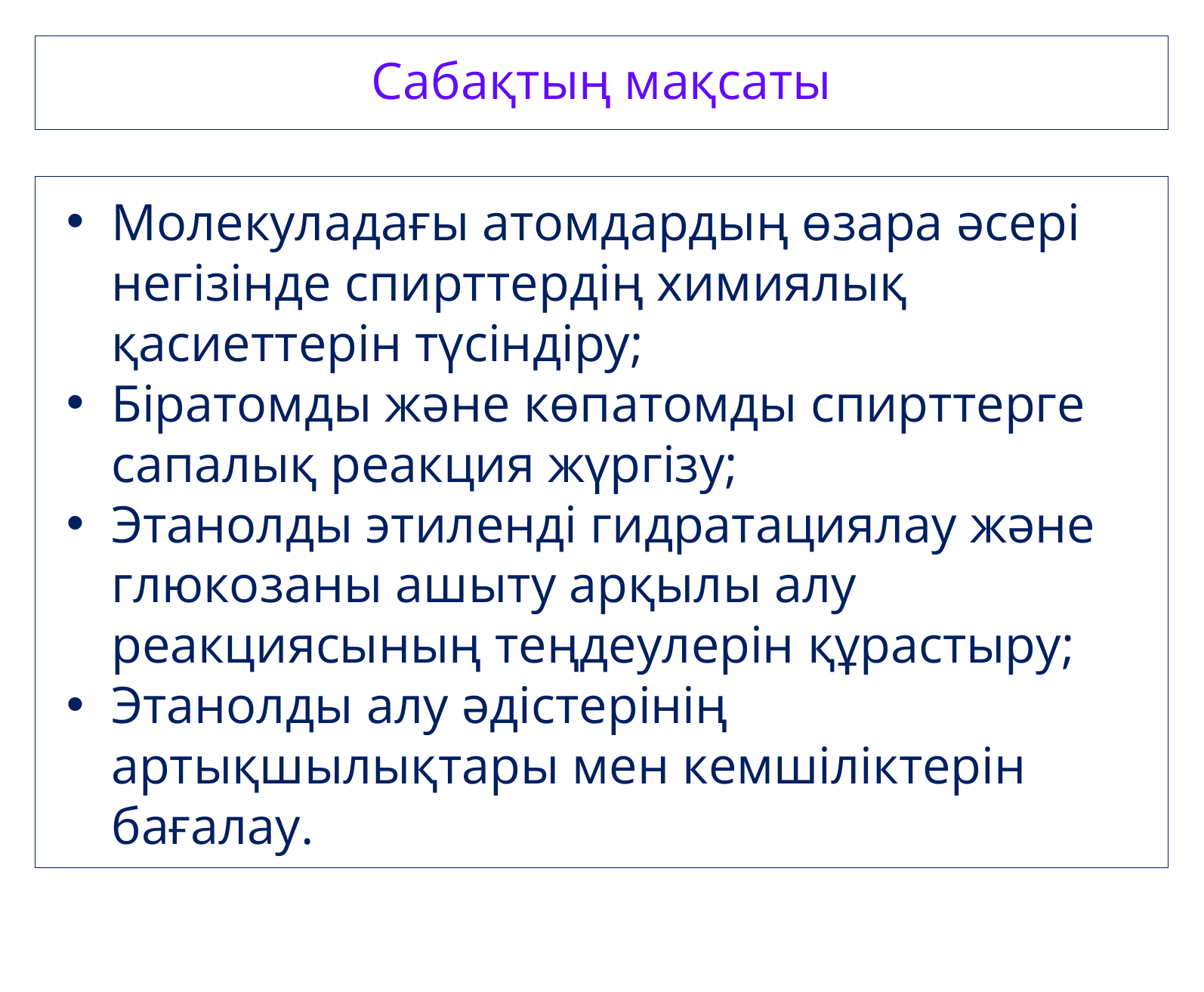

# Сабақтың мақсаты
Молекуладағы атомдардың өзара әсері негізінде спирттердің химиялық қасиеттерін түсіндіру;
Біратомды және көпатомды спирттерге сапалық реакция жүргізу;
Этанолды этиленді гидратациялау және глюкозаны ашыту арқылы алу реакциясының теңдеулерін құрастыру;
Этанолды алу әдістерінің артықшылықтары мен кемшіліктерін бағалау.